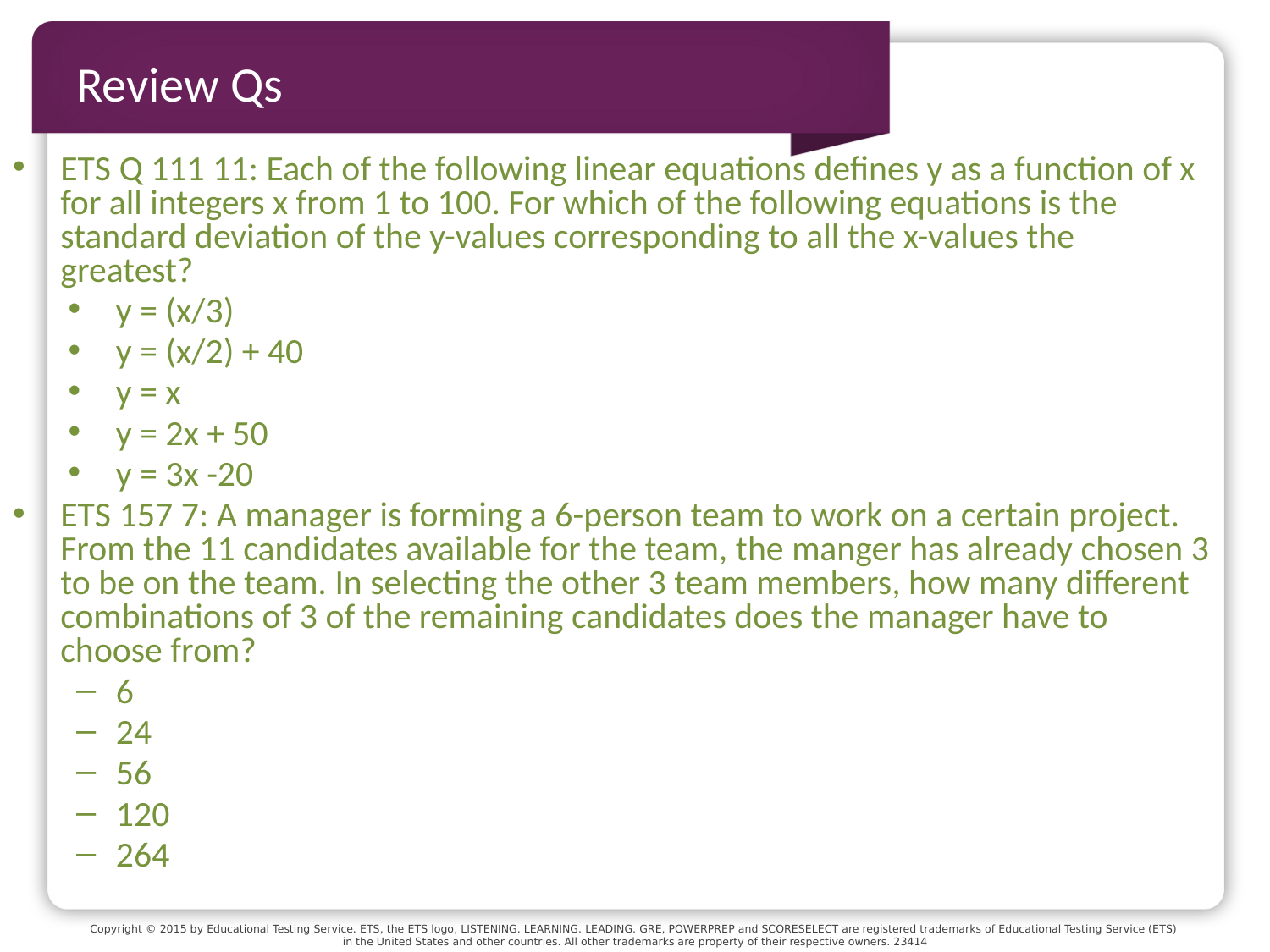

# Review Qs
ETS Q 111 11: Each of the following linear equations defines y as a function of x for all integers x from 1 to 100. For which of the following equations is the standard deviation of the y-values corresponding to all the x-values the greatest?
y = (x/3)
y = (x/2) + 40
y = x
y = 2x + 50
y = 3x -20
ETS 157 7: A manager is forming a 6-person team to work on a certain project. From the 11 candidates available for the team, the manger has already chosen 3 to be on the team. In selecting the other 3 team members, how many different combinations of 3 of the remaining candidates does the manager have to choose from?
6
24
56
120
264